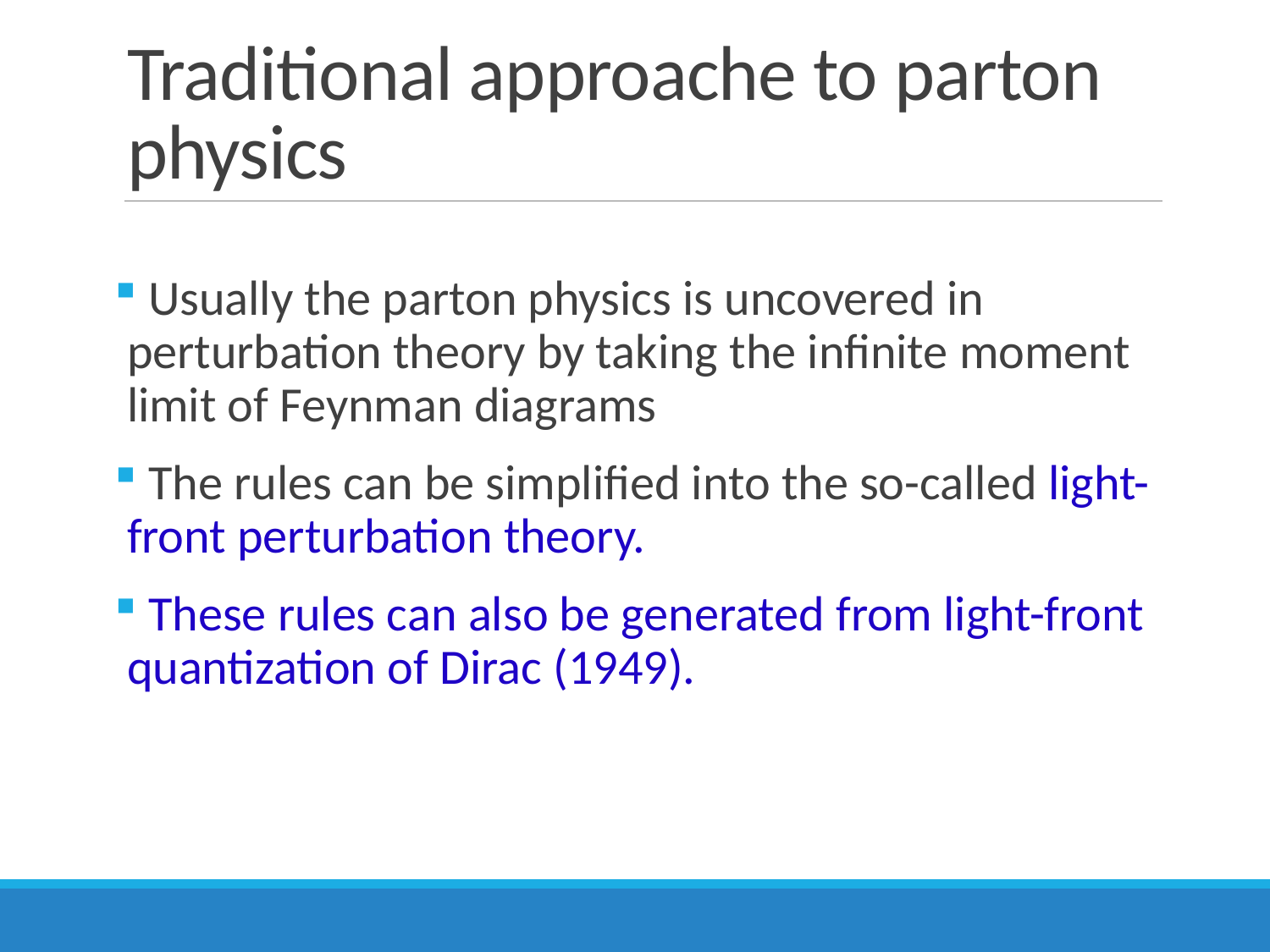

# Traditional approache to parton physics
 Usually the parton physics is uncovered in perturbation theory by taking the infinite moment limit of Feynman diagrams
 The rules can be simplified into the so-called light-front perturbation theory.
 These rules can also be generated from light-front quantization of Dirac (1949).